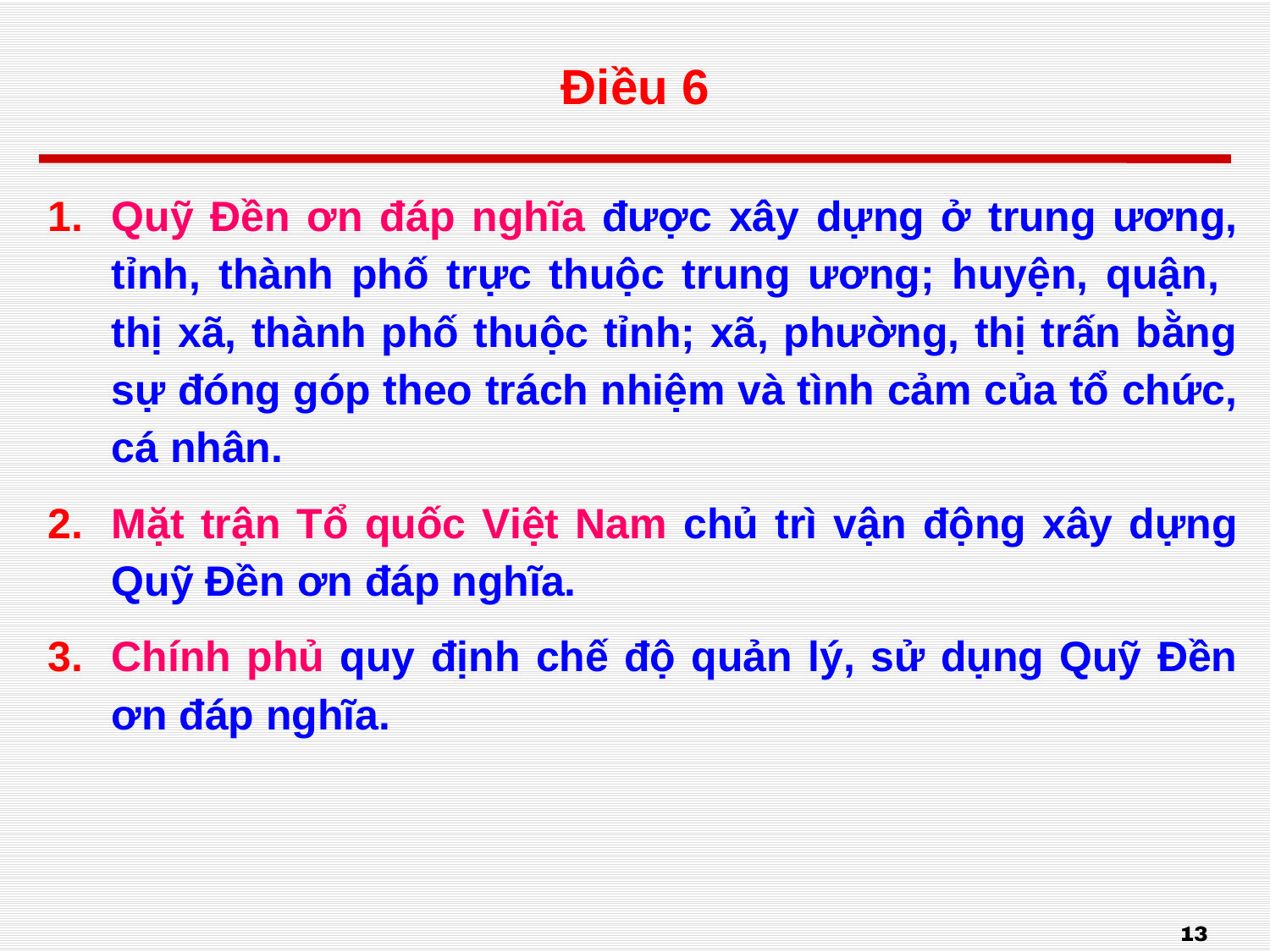

# Điều 6
Quỹ Đền ơn đáp nghĩa được xây dựng ở trung ương, tỉnh, thành phố trực thuộc trung ương; huyện, quận,
thị xã, thành phố thuộc tỉnh; xã, phường, thị trấn bằng sự đóng góp theo trách nhiệm và tình cảm của tổ chức, cá nhân.
Mặt trận Tổ quốc Việt Nam chủ trì vận động xây dựng Quỹ Đền ơn đáp nghĩa.
Chính phủ quy định chế độ quản lý, sử dụng Quỹ Đền ơn đáp nghĩa.